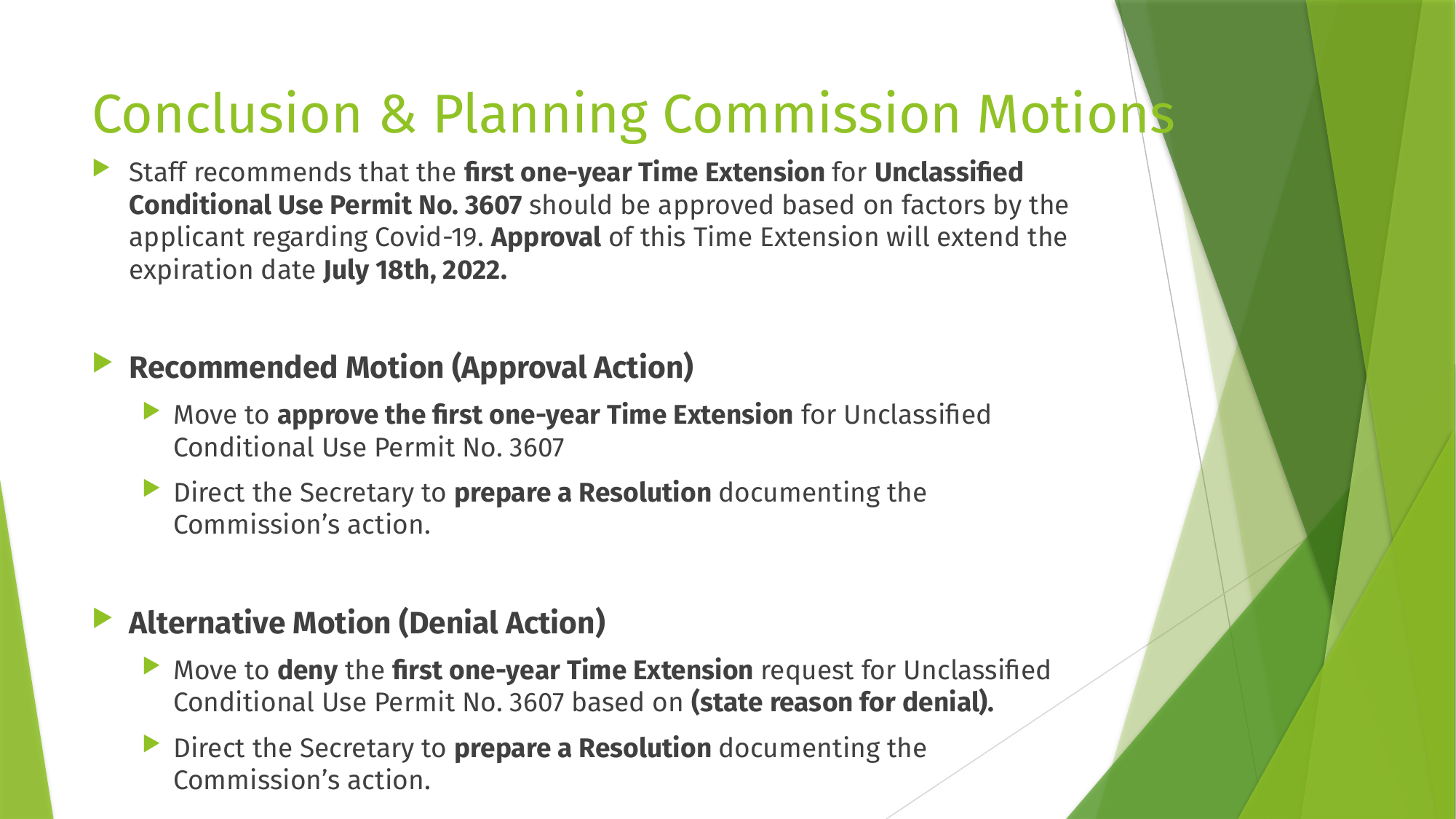

# Conclusion & Planning Commission Motions
Staff recommends that the first one-year Time Extension for Unclassified Conditional Use Permit No. 3607 should be approved based on factors by the applicant regarding Covid-19. Approval of this Time Extension will extend the expiration date July 18th, 2022.

Recommended Motion (Approval Action)
Move to approve the first one-year Time Extension for Unclassified Conditional Use Permit No. 3607
Direct the Secretary to prepare a Resolution documenting the Commission’s action.

Alternative Motion (Denial Action)
Move to deny the first one-year Time Extension request for Unclassified Conditional Use Permit No. 3607 based on (state reason for denial).
Direct the Secretary to prepare a Resolution documenting the Commission’s action.